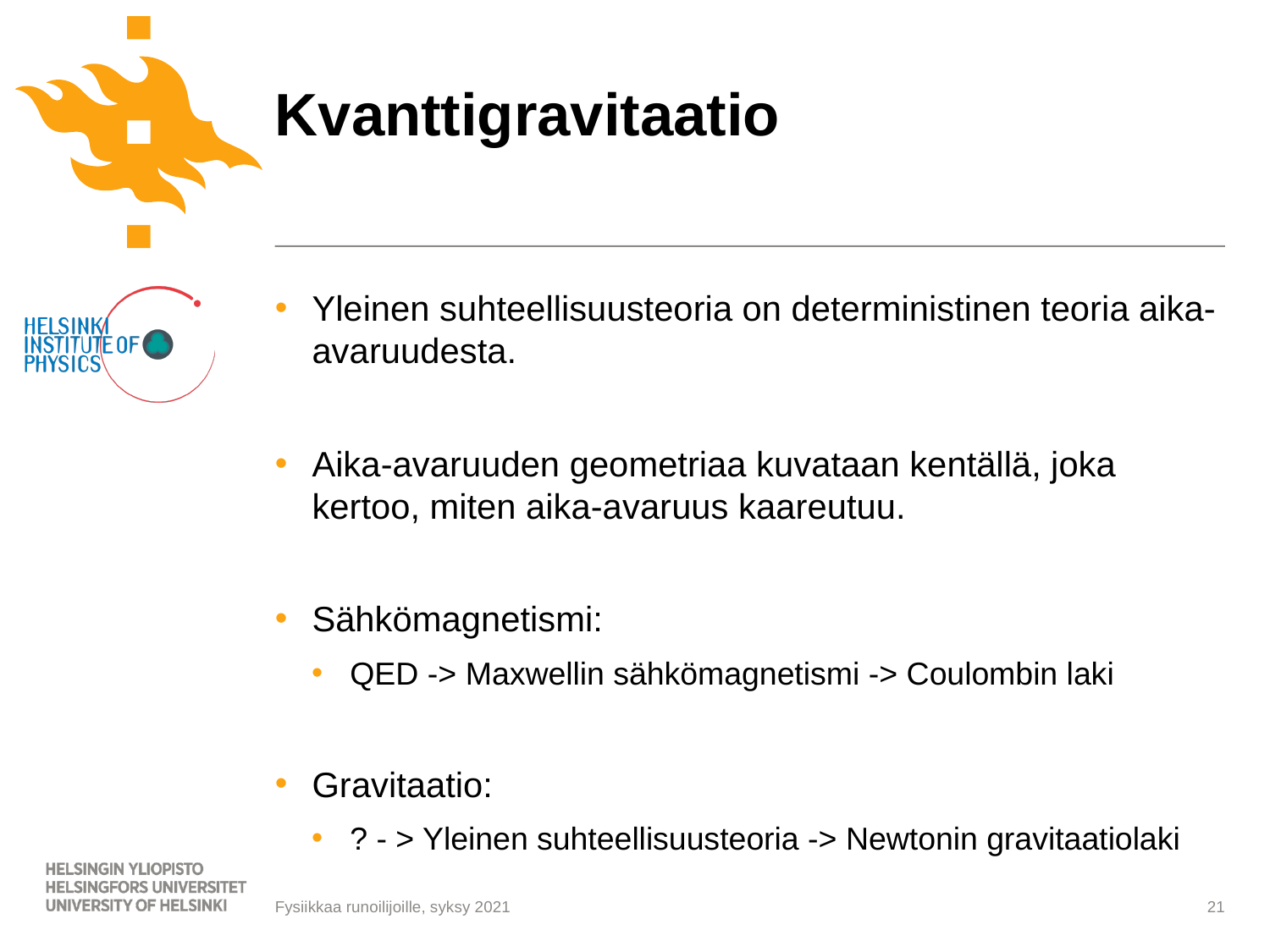

# Kvanttigravitaatio
Yleinen suhteellisuusteoria on deterministinen teoria aika-avaruudesta.

Aika-avaruuden geometriaa kuvataan kentällä, joka kertoo, miten aika-avaruus kaareutuu.

Sähkömagnetismi:
QED -> Maxwellin sähkömagnetismi -> Coulombin laki

Gravitaatio:
? - > Yleinen suhteellisuusteoria -> Newtonin gravitaatiolaki
21
Fysiikkaa runoilijoille, syksy 2021